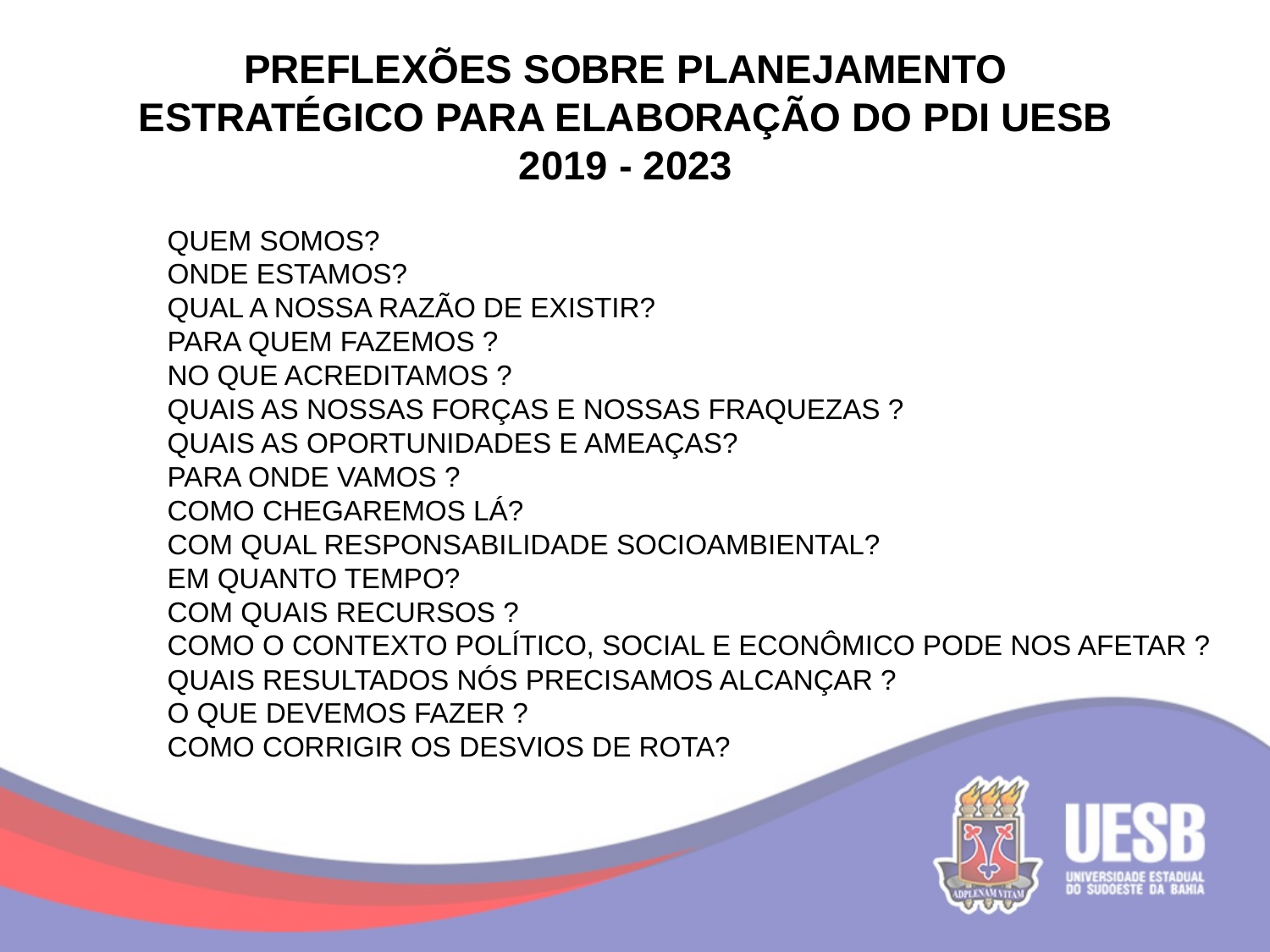

# PREFLEXÕES SOBRE PLANEJAMENTO ESTRATÉGICO PARA ELABORAÇÃO DO PDI UESB 2019 - 2023
QUEM SOMOS?
ONDE ESTAMOS?
QUAL A NOSSA RAZÃO DE EXISTIR?
PARA QUEM FAZEMOS ?
No que acreditamos ?
Quais as nossas forças e nossas fraquezas ?
QUAIS AS OPORTUNIDADES E AMEAÇAS?
PARA ONDE VAMOS ?
COMO CHEGAREMOS LÁ?
COM QUAL RESPONSABILIDADE SOCIOAMBIENTAL?
Em quanto tempo?
Com quais recursos ?
Como o contexto político, social e econômico pode nos afetar ?
Quais resultados nós precisamos alcançar ?
O que devemos fazer ?
Como corrigir os desvios de rota?